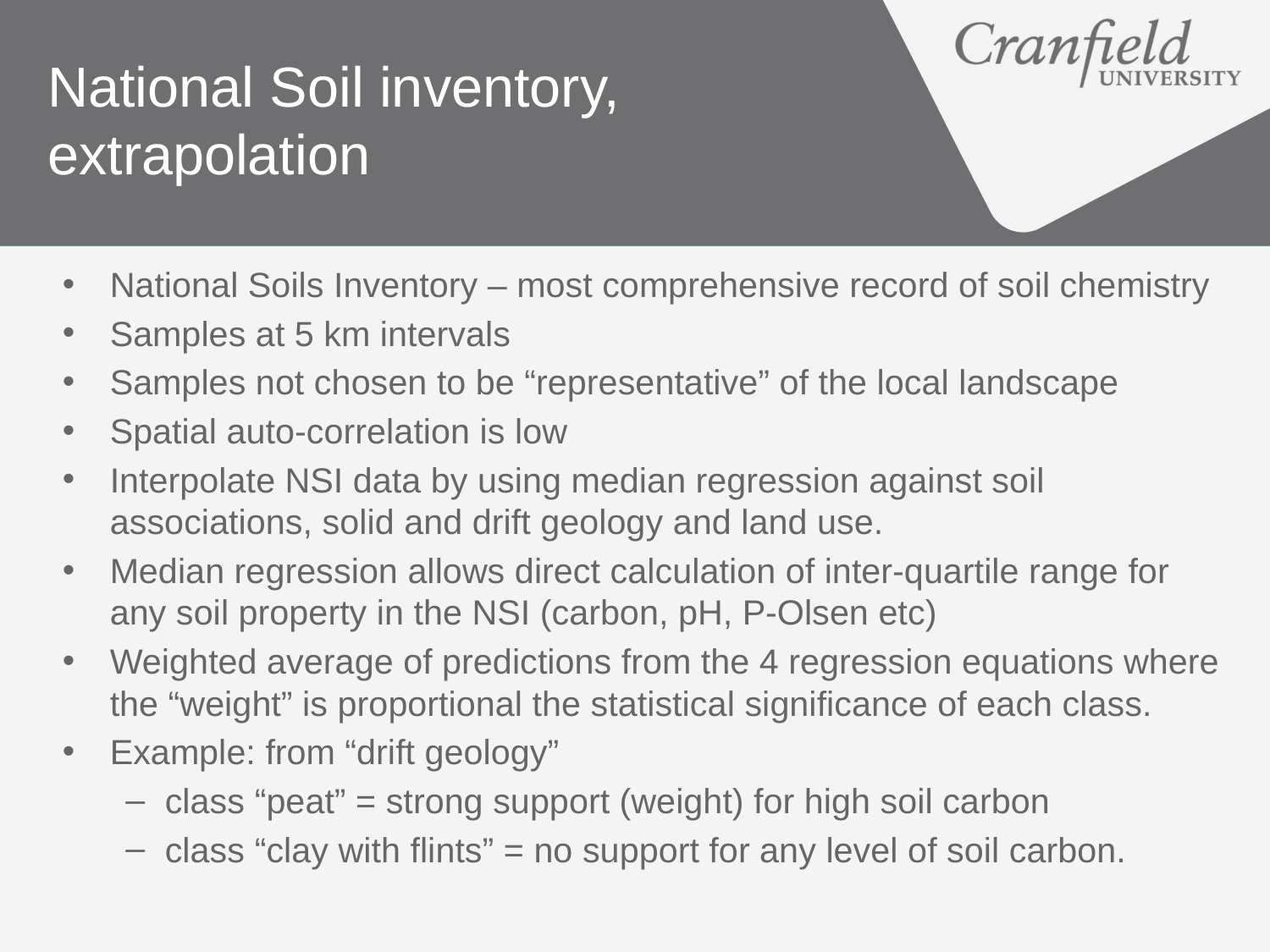

# National Soil inventory, extrapolation
National Soils Inventory – most comprehensive record of soil chemistry
Samples at 5 km intervals
Samples not chosen to be “representative” of the local landscape
Spatial auto-correlation is low
Interpolate NSI data by using median regression against soil associations, solid and drift geology and land use.
Median regression allows direct calculation of inter-quartile range for any soil property in the NSI (carbon, pH, P-Olsen etc)
Weighted average of predictions from the 4 regression equations where the “weight” is proportional the statistical significance of each class.
Example: from “drift geology”
class “peat” = strong support (weight) for high soil carbon
class “clay with flints” = no support for any level of soil carbon.